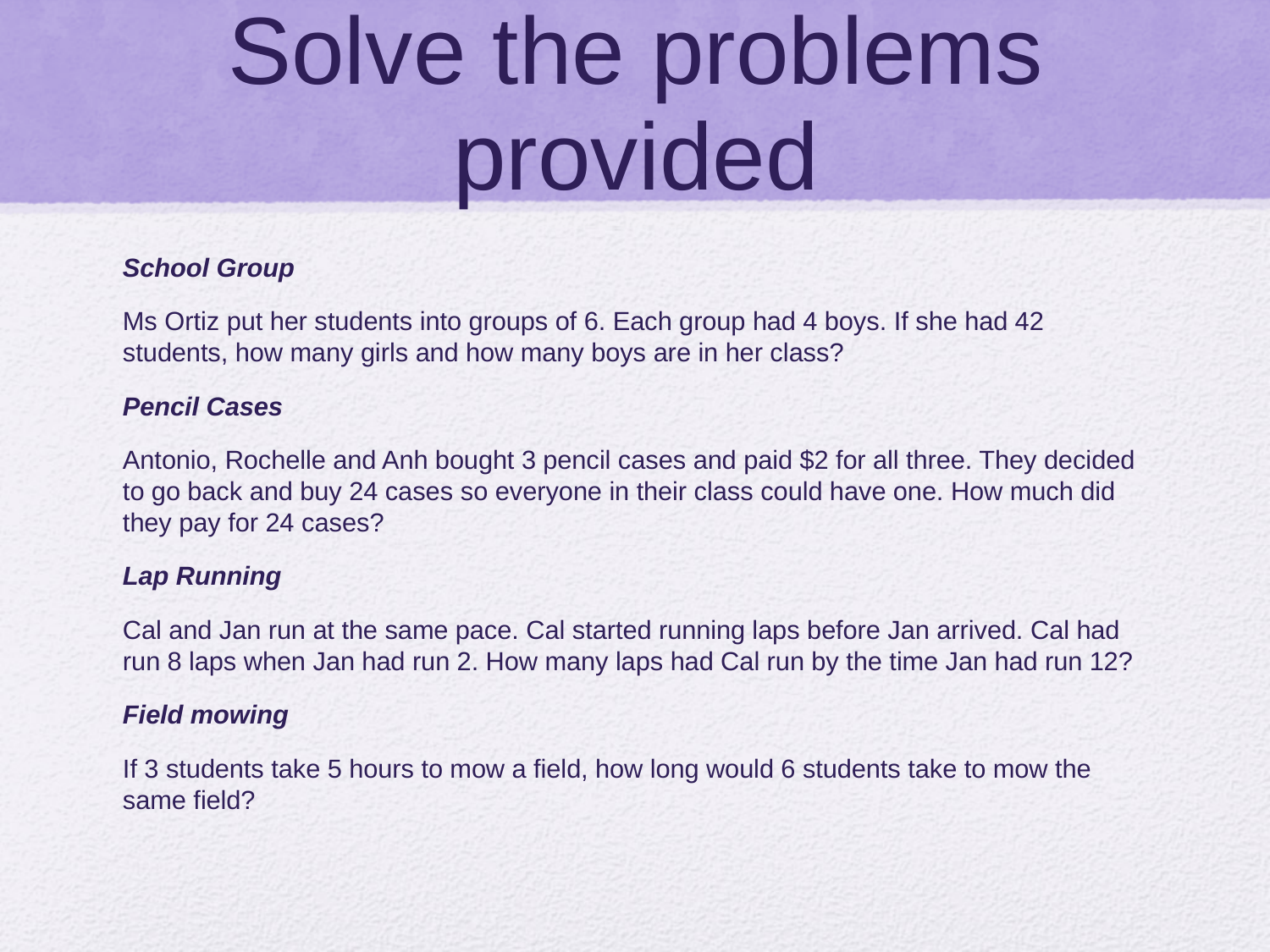

# Solve the problems provided
School Group
Ms Ortiz put her students into groups of 6. Each group had 4 boys. If she had 42 students, how many girls and how many boys are in her class?
Pencil Cases
Antonio, Rochelle and Anh bought 3 pencil cases and paid $2 for all three. They decided to go back and buy 24 cases so everyone in their class could have one. How much did they pay for 24 cases?
Lap Running
Cal and Jan run at the same pace. Cal started running laps before Jan arrived. Cal had run 8 laps when Jan had run 2. How many laps had Cal run by the time Jan had run 12?
Field mowing
If 3 students take 5 hours to mow a field, how long would 6 students take to mow the same field?